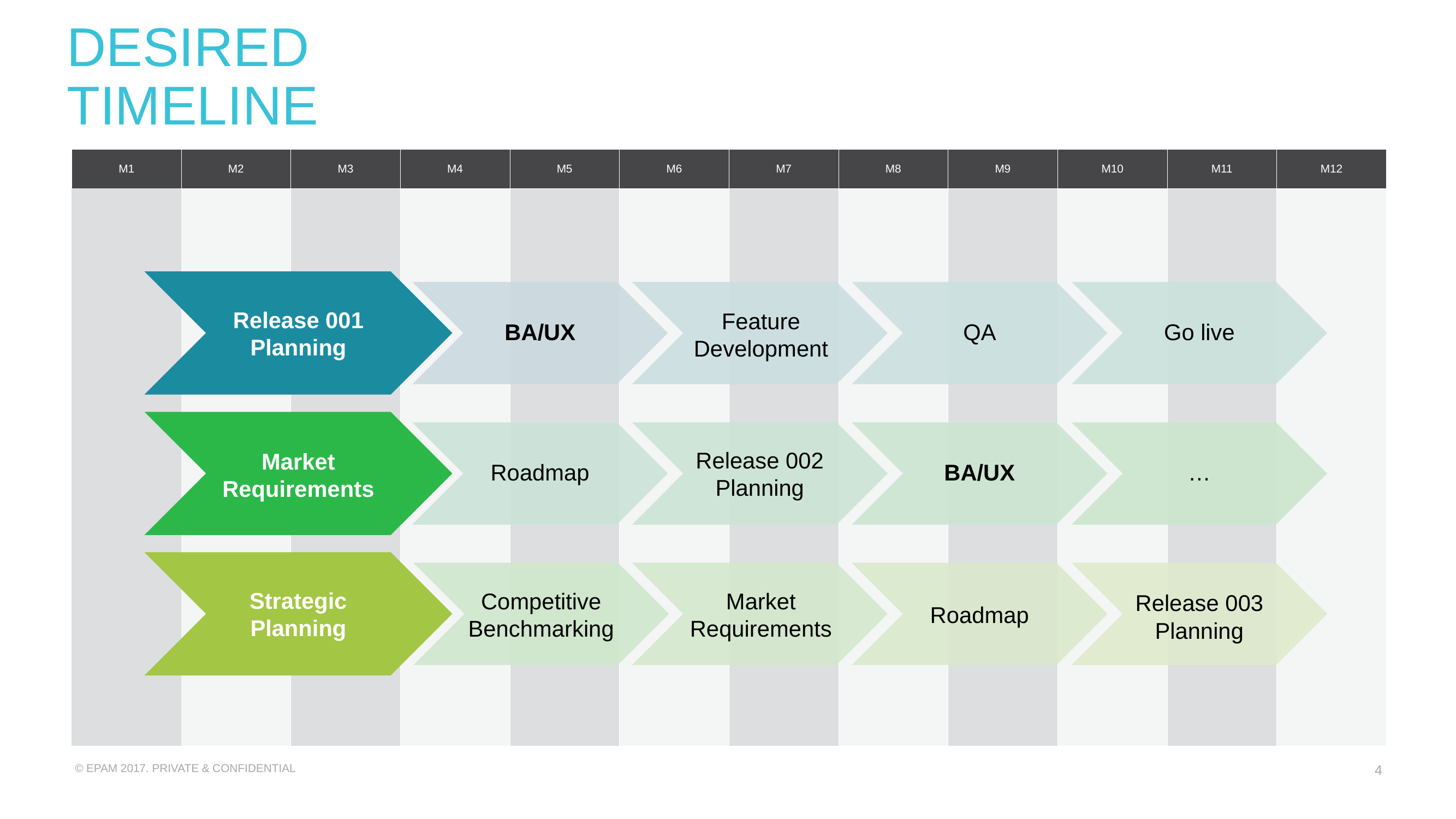

DESIRED TIMELINE
| M1 | M2 | M3 | M4 | M5 | M6 | M7 | M8 | M9 | M10 | M11 | M12 |
| --- | --- | --- | --- | --- | --- | --- | --- | --- | --- | --- | --- |
|  |  |  |  |  |  |  |  |  |  |  |  |

Release 001 Planning

BA/UX

Feature Development

QA

Go live

Market Requirements

Roadmap

Release 002 Planning

BA/UX

…

Strategic
Planning

Competitive Benchmarking

Market Requirements

Roadmap

Release 003 Planning
© EPAM 2017. PRIVATE & CONFIDENTIAL
4